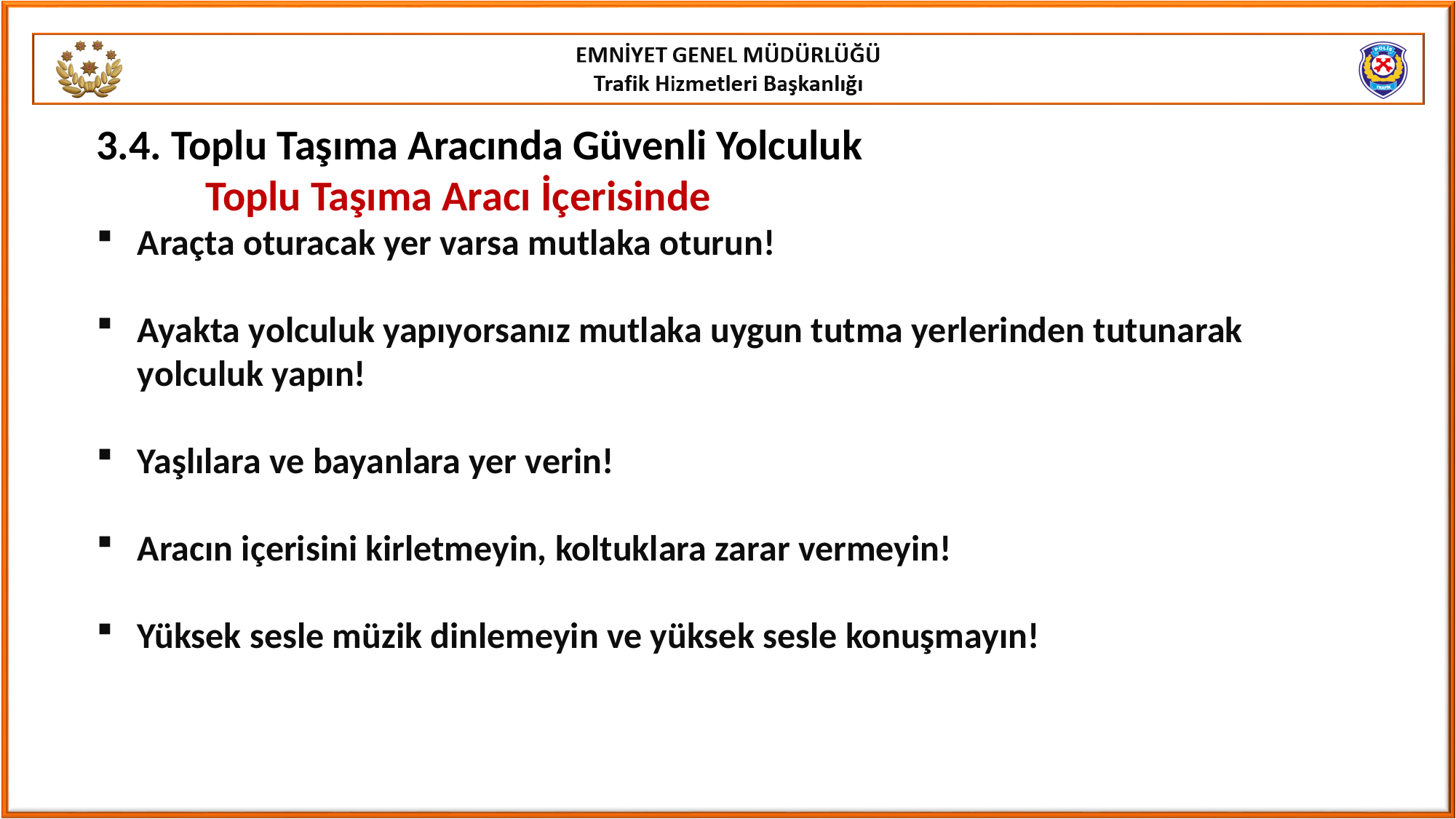

3.4. Toplu Taşıma Aracında Güvenli Yolculuk
	Toplu Taşıma Aracı İçerisinde
Araçta oturacak yer varsa mutlaka oturun!

Ayakta yolculuk yapıyorsanız mutlaka uygun tutma yerlerinden tutunarak yolculuk yapın!

Yaşlılara ve bayanlara yer verin!

Aracın içerisini kirletmeyin, koltuklara zarar vermeyin!

Yüksek sesle müzik dinlemeyin ve yüksek sesle konuşmayın!